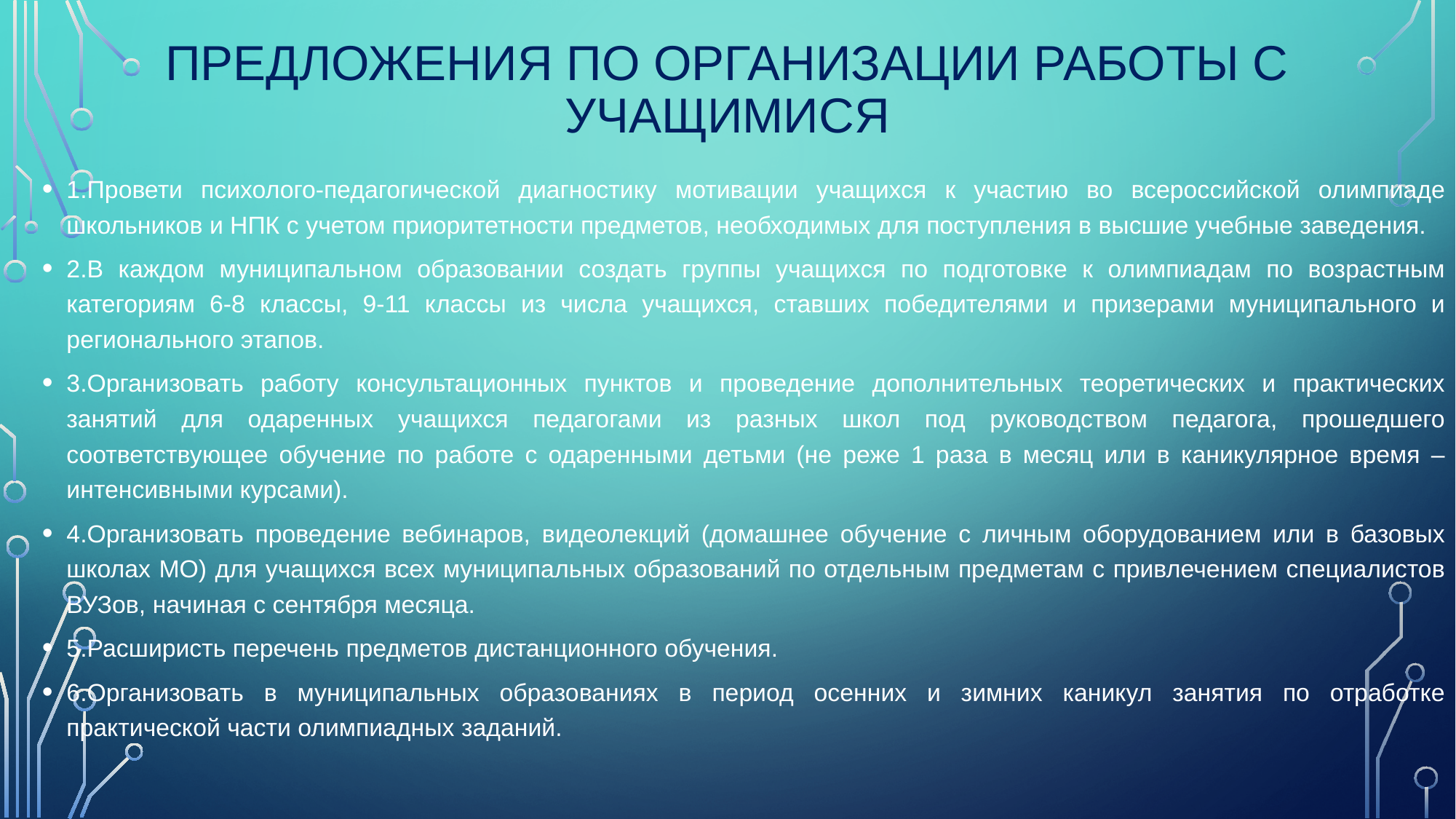

# Предложения по организации работы с учащимися
1.Провети психолого-педагогической диагностику мотивации учащихся к участию во всероссийской олимпиаде школьников и НПК с учетом приоритетности предметов, необходимых для поступления в высшие учебные заведения.
2.В каждом муниципальном образовании создать группы учащихся по подготовке к олимпиадам по возрастным категориям 6-8 классы, 9-11 классы из числа учащихся, ставших победителями и призерами муниципального и регионального этапов.
3.Организовать работу консультационных пунктов и проведение дополнительных теоретических и практических занятий для одаренных учащихся педагогами из разных школ под руководством педагога, прошедшего соответствующее обучение по работе с одаренными детьми (не реже 1 раза в месяц или в каникулярное время – интенсивными курсами).
4.Организовать проведение вебинаров, видеолекций (домашнее обучение с личным оборудованием или в базовых школах МО) для учащихся всех муниципальных образований по отдельным предметам с привлечением специалистов ВУЗов, начиная с сентября месяца.
5.Расширисть перечень предметов дистанционного обучения.
6.Организовать в муниципальных образованиях в период осенних и зимних каникул занятия по отработке практической части олимпиадных заданий.